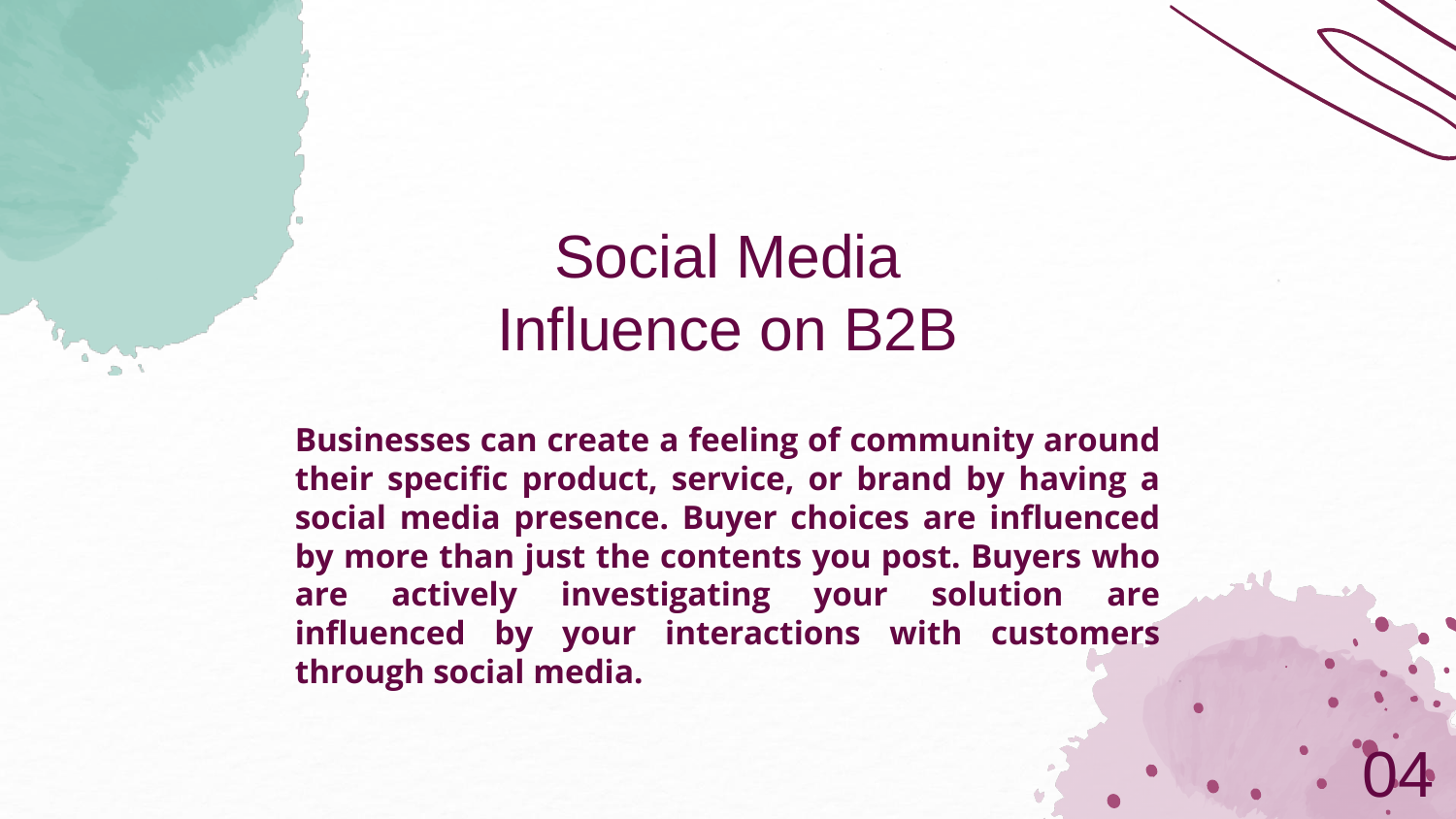

# Social Media Influence on B2B
Businesses can create a feeling of community around their specific product, service, or brand by having a social media presence. Buyer choices are influenced by more than just the contents you post. Buyers who are actively investigating your solution are influenced by your interactions with customers through social media.
04